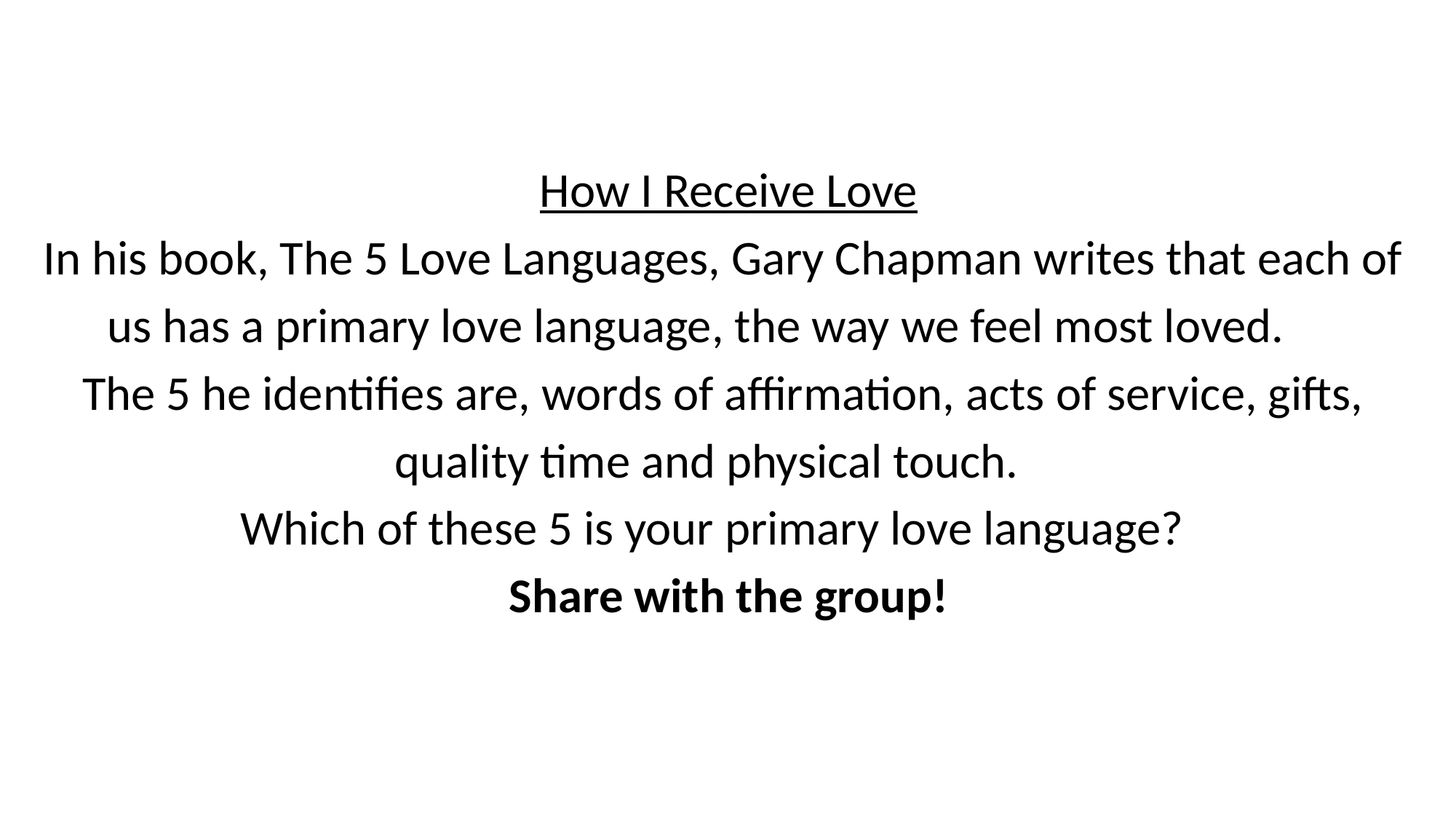

How I Receive Love
In his book, The 5 Love Languages, Gary Chapman writes that each of
us has a primary love language, the way we feel most loved.
The 5 he identifies are, words of affirmation, acts of service, gifts,
quality time and physical touch.
Which of these 5 is your primary love language?
Share with the group!